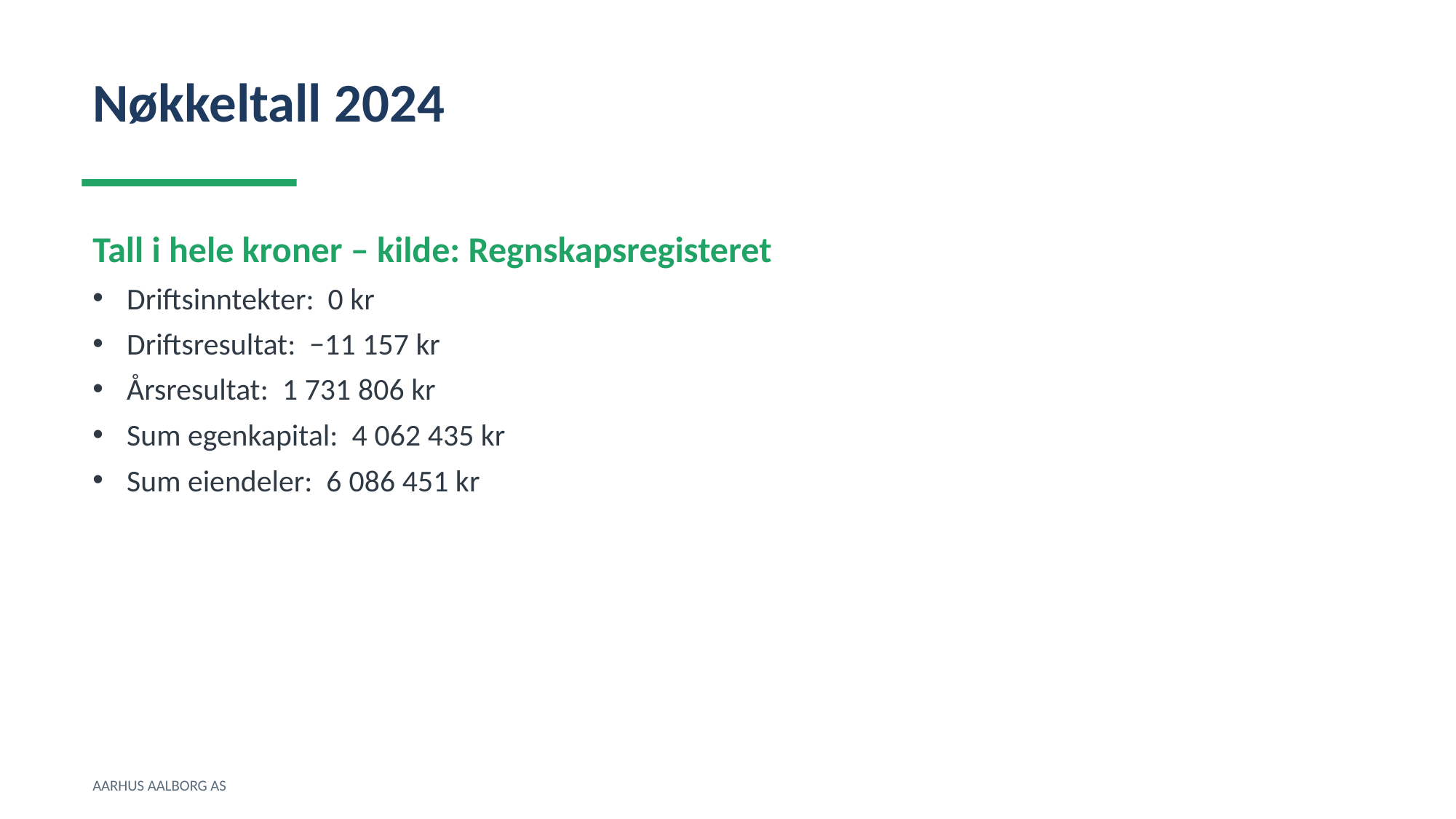

Nøkkeltall 2024

Tall i hele kroner – kilde: Regnskapsregisteret
Driftsinntekter:  0 kr
Driftsresultat:  −11 157 kr
Årsresultat:  1 731 806 kr
Sum egenkapital:  4 062 435 kr
Sum eiendeler:  6 086 451 kr
AARHUS AALBORG AS